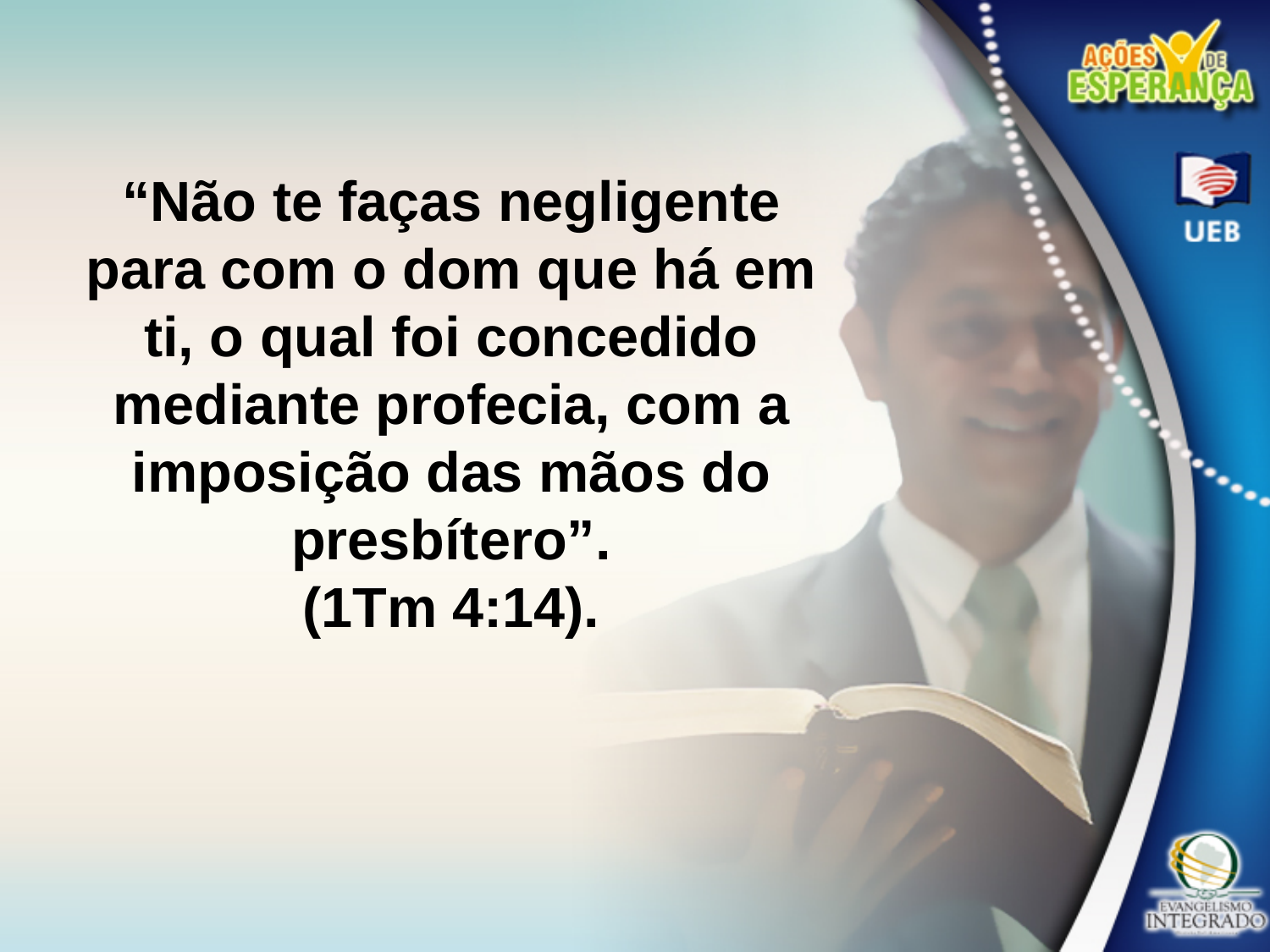

“Não te faças negligente para com o dom que há em ti, o qual foi concedido mediante profecia, com a imposição das mãos do presbítero”.
(1Tm 4:14).